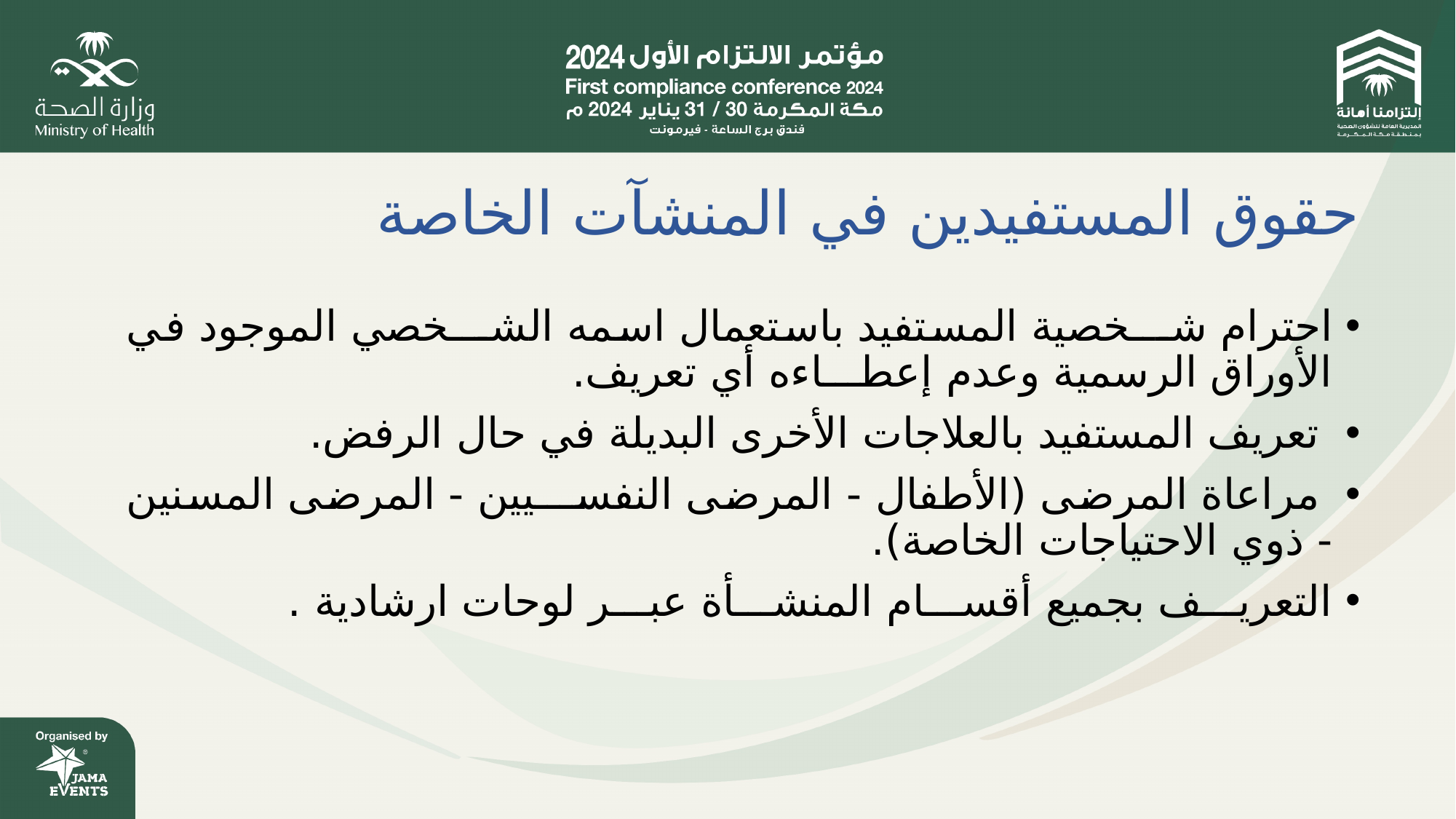

# حقوق المستفيدين في المنشآت الخاصة
احترام شـــخصية المستفيد باستعمال اسمه الشـــخصي الموجود في الأوراق الرسمية وعدم إعطـــاءه أي تعريف.
 تعريف المستفيد بالعلاجات الأخرى البديلة في حال الرفض.
 مراعاة المرضى (الأطفال - المرضى النفســـيين - المرضى المسنين - ذوي الاحتياجات الخاصة).
التعريـــف بجميع أقســـام المنشـــأة عبـــر لوحات ارشادية .